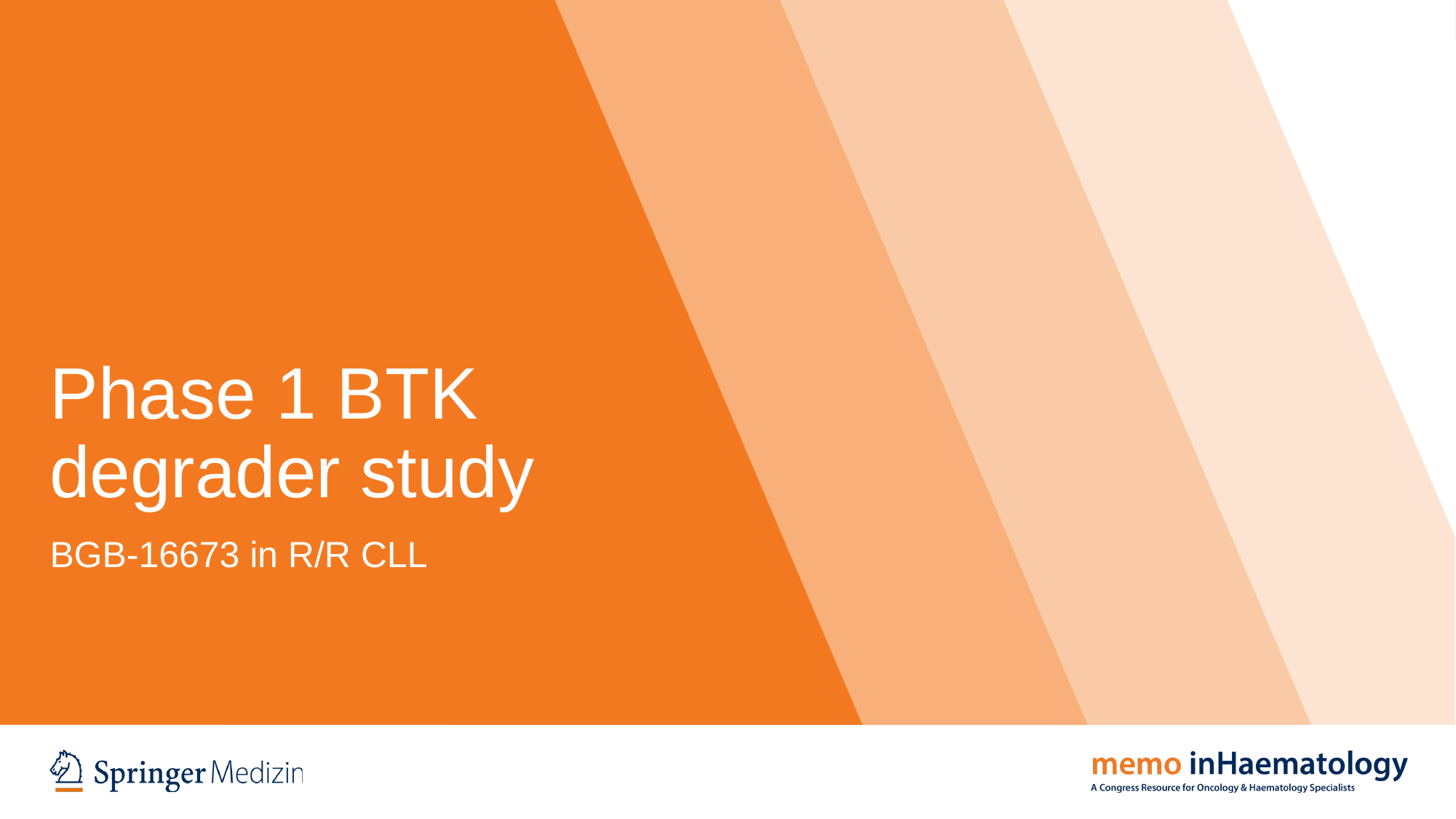

# Phase 1 BTK degrader study
BGB-16673 in R/R CLL